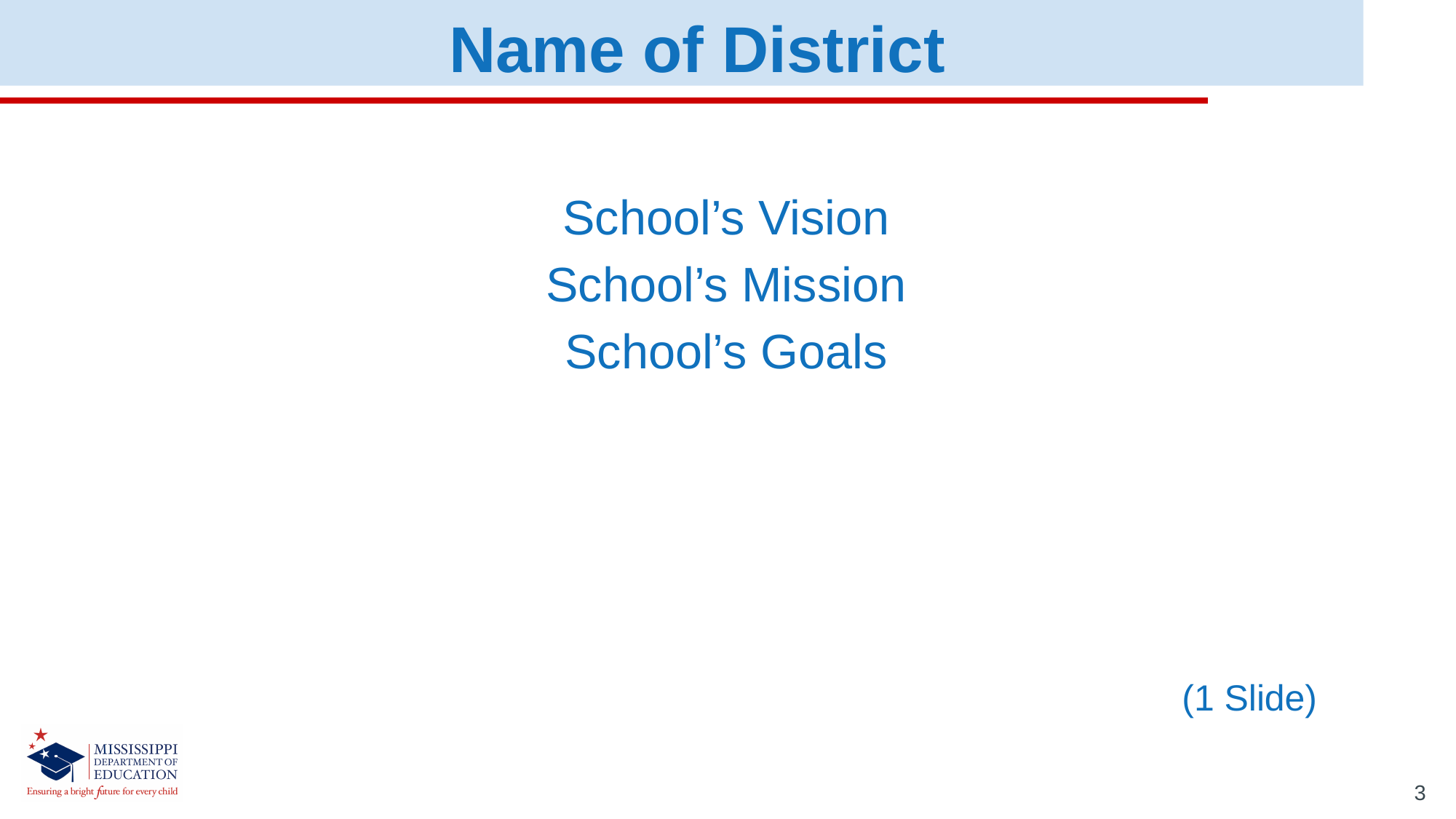

Name of District

School’s Vision
School’s Mission
School’s Goals

(1 Slide)
3